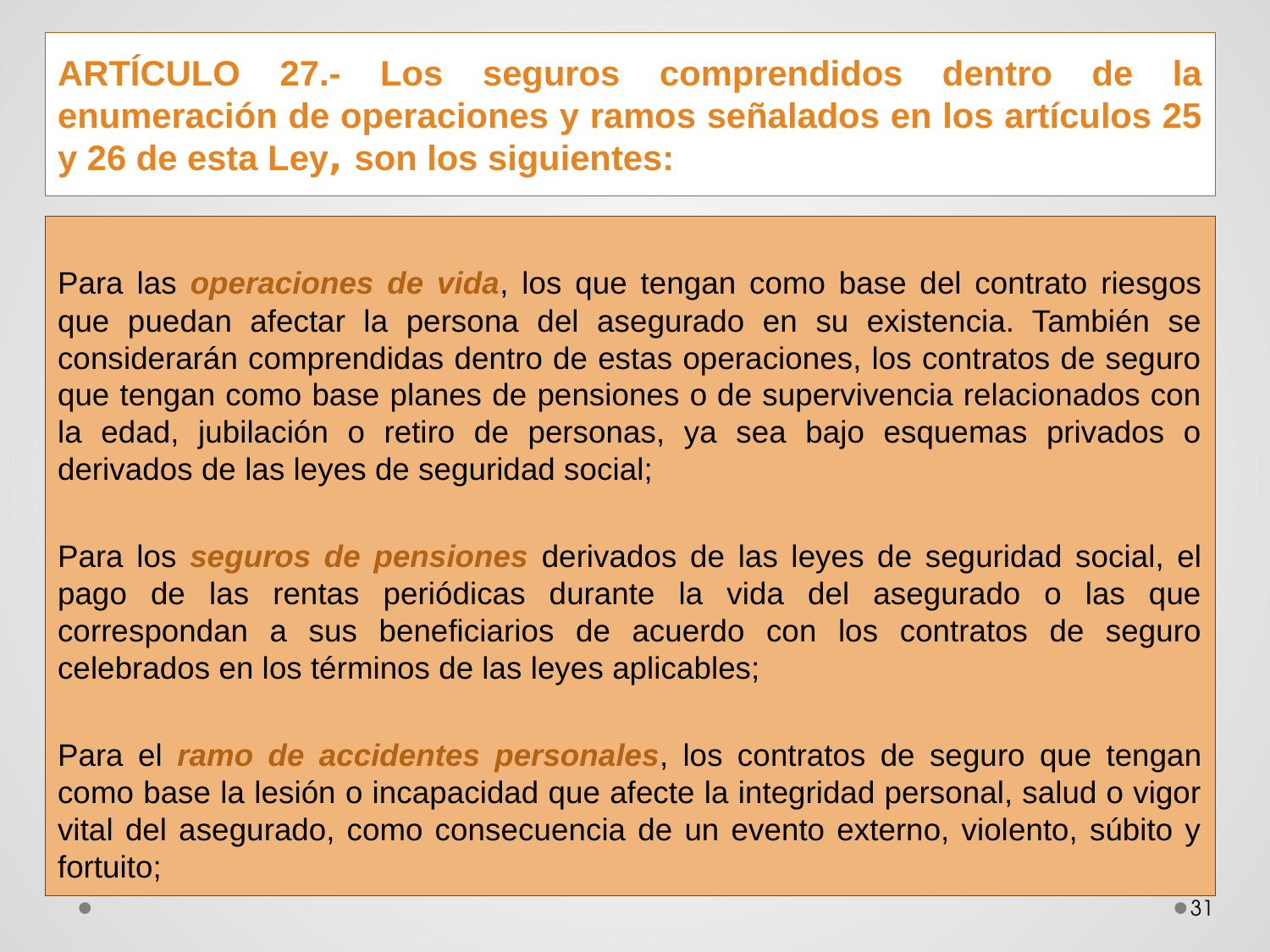

# ARTÍCULO 27.- Los seguros comprendidos dentro de la enumeración de operaciones y ramos señalados en los artículos 25 y 26 de esta Ley, son los siguientes:

Para las operaciones de vida, los que tengan como base del contrato riesgos que puedan afectar la persona del asegurado en su existencia. También se considerarán comprendidas dentro de estas operaciones, los contratos de seguro que tengan como base planes de pensiones o de supervivencia relacionados con la edad, jubilación o retiro de personas, ya sea bajo esquemas privados o derivados de las leyes de seguridad social;

Para los seguros de pensiones derivados de las leyes de seguridad social, el pago de las rentas periódicas durante la vida del asegurado o las que correspondan a sus beneficiarios de acuerdo con los contratos de seguro celebrados en los términos de las leyes aplicables;

Para el ramo de accidentes personales, los contratos de seguro que tengan como base la lesión o incapacidad que afecte la integridad personal, salud o vigor vital del asegurado, como consecuencia de un evento externo, violento, súbito y fortuito;

31